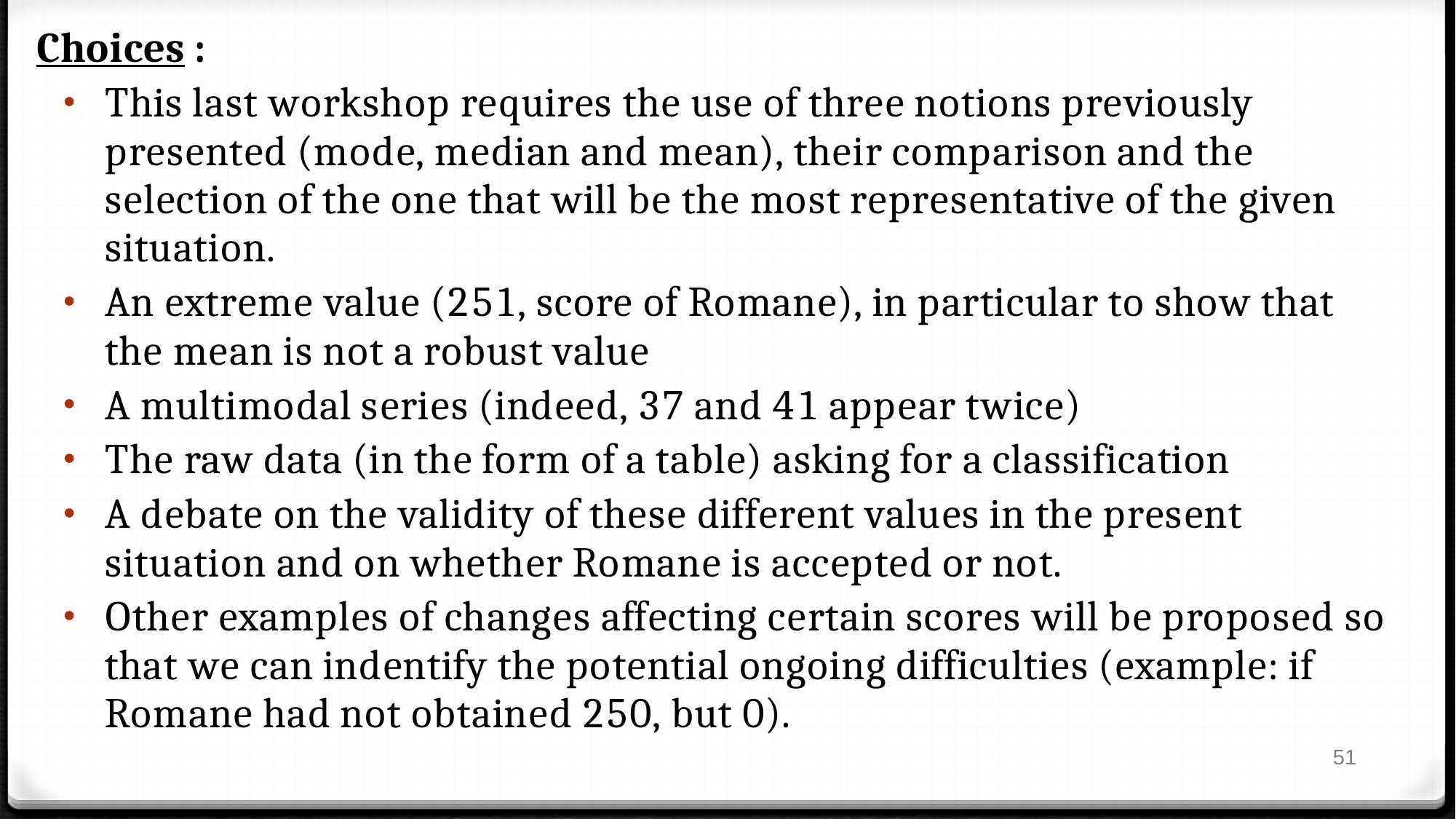

Choices :
This last workshop requires the use of three notions previously presented (mode, median and mean), their comparison and the selection of the one that will be the most representative of the given situation.
An extreme value (251, score of Romane), in particular to show that the mean is not a robust value
A multimodal series (indeed, 37 and 41 appear twice)
The raw data (in the form of a table) asking for a classification
A debate on the validity of these different values in the present situation and on whether Romane is accepted or not.
Other examples of changes affecting certain scores will be proposed so that we can indentify the potential ongoing difficulties (example: if Romane had not obtained 250, but 0).

51